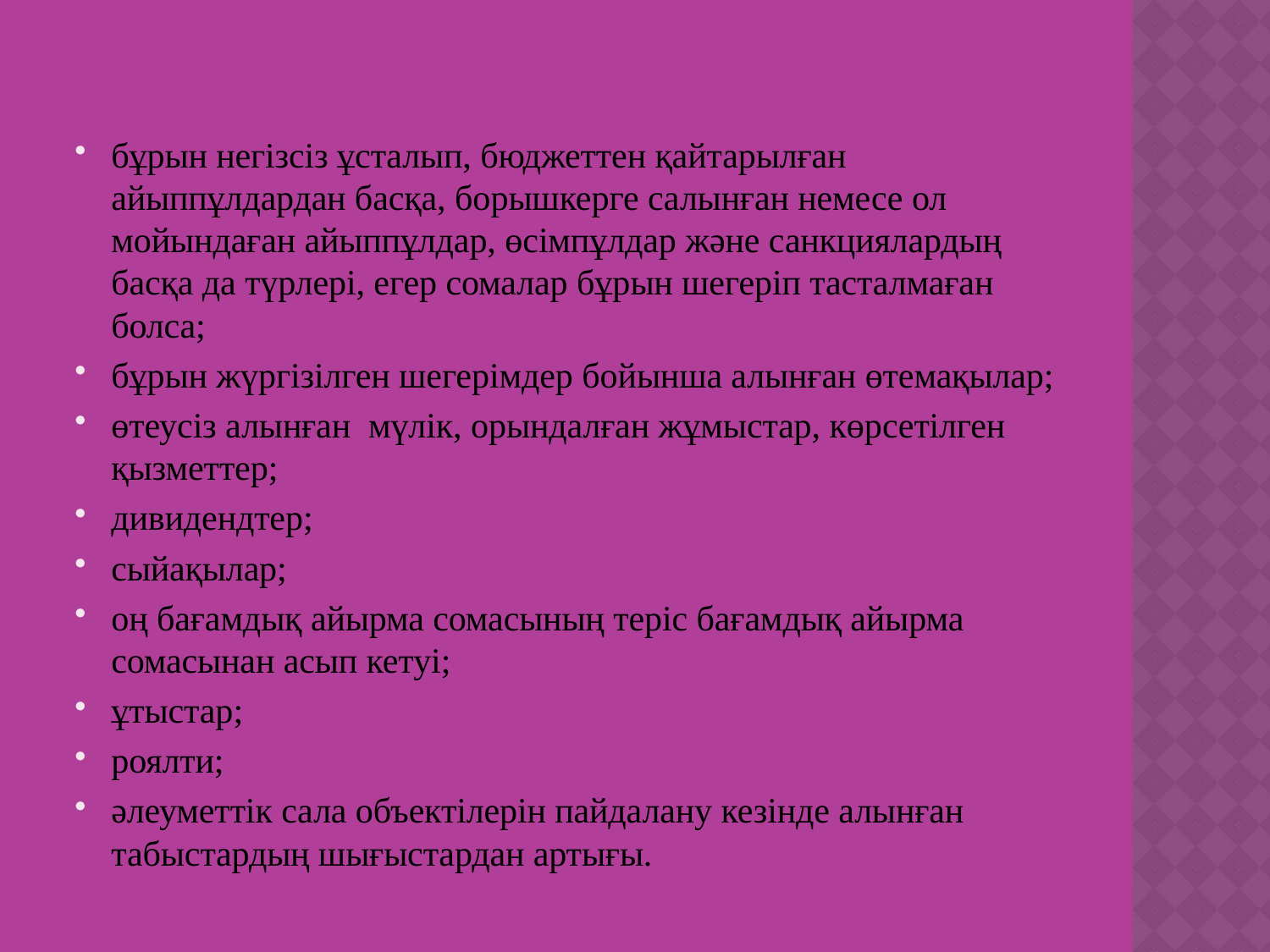

бұрын негізсіз ұсталып, бюджеттен қайтарылған айыппұлдардан басқа, борышкерге салынған немесе ол мойындаған айыппұлдар, өсімпұлдар және санкциялардың басқа да түрлері, егер сомалар бұрын шегеріп тасталмаған болса;
бұрын жүргізілген шегерімдер бойынша алынған өтемақылар;
өтеусіз алынған  мүлік, орындалған жұмыстар, көрсетілген қызметтер;
дивидендтер;
сыйақылар;
оң бағамдық айырма сомасының теріс бағамдық айырма сомасынан асып кетуі;
ұтыстар;
роялти;
әлеуметтік сала объектілерін пайдалану кезінде алынған    табыстардың шығыстардан артығы.